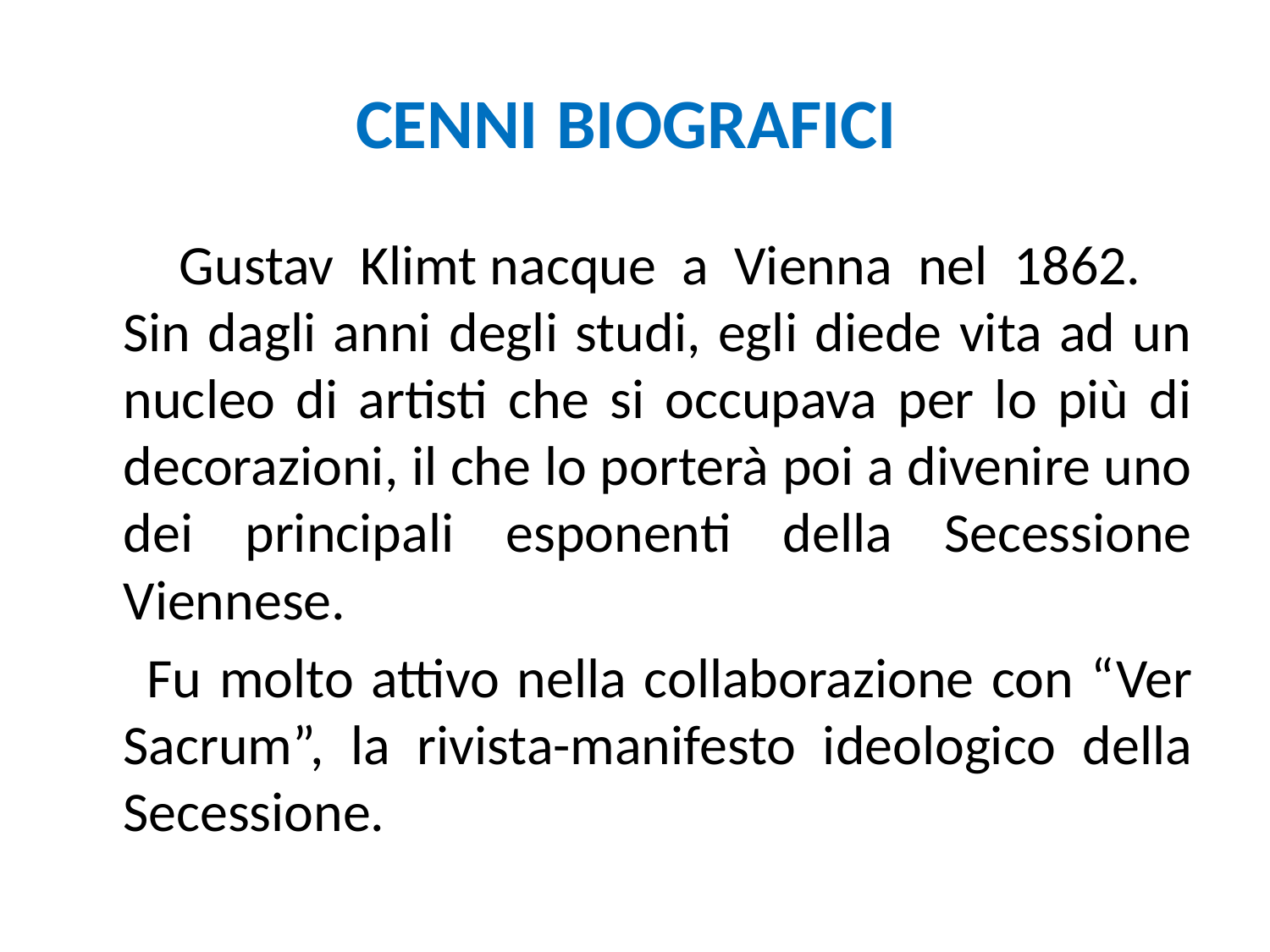

# CENNI BIOGRAFICI
    Gustav Klimt nacque a Vienna nel 1862.
Sin dagli anni degli studi, egli diede vita ad un nucleo di artisti che si occupava per lo più di decorazioni, il che lo porterà poi a divenire uno dei principali esponenti della Secessione Viennese.
    Fu molto attivo nella collaborazione con “Ver Sacrum”, la rivista-manifesto ideologico della Secessione.